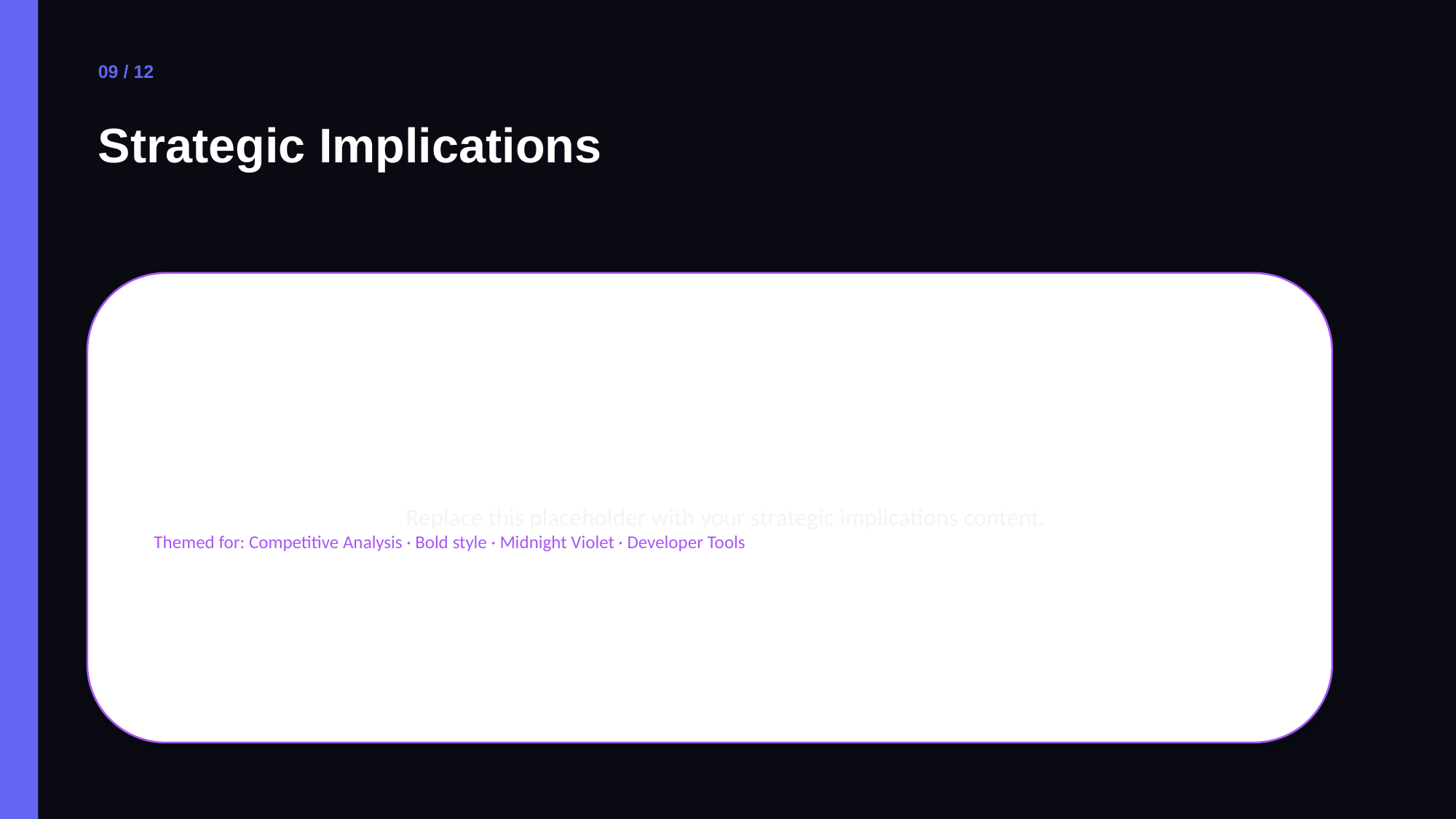

09 / 12
Strategic Implications
Replace this placeholder with your strategic implications content.
Themed for: Competitive Analysis · Bold style · Midnight Violet · Developer Tools